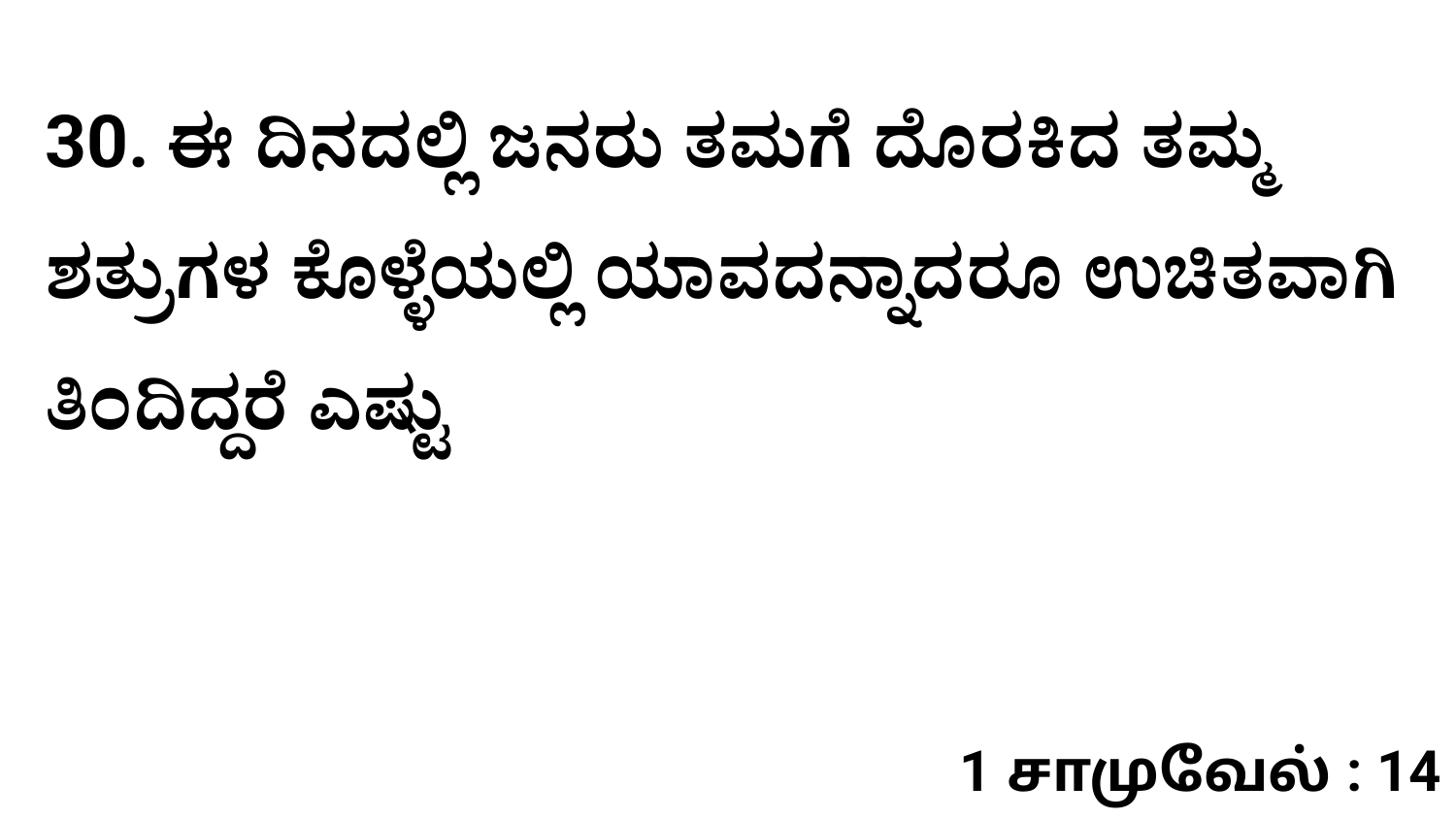

30. ಈ ದಿನದಲ್ಲಿ ಜನರು ತಮಗೆ ದೊರಕಿದ ತಮ್ಮ ಶತ್ರುಗಳ ಕೊಳ್ಳೆಯಲ್ಲಿ ಯಾವದನ್ನಾದರೂ ಉಚಿತವಾಗಿ ತಿಂದಿದ್ದರೆ ಎಷ್ಟು
1 சாமுவேல் : 14